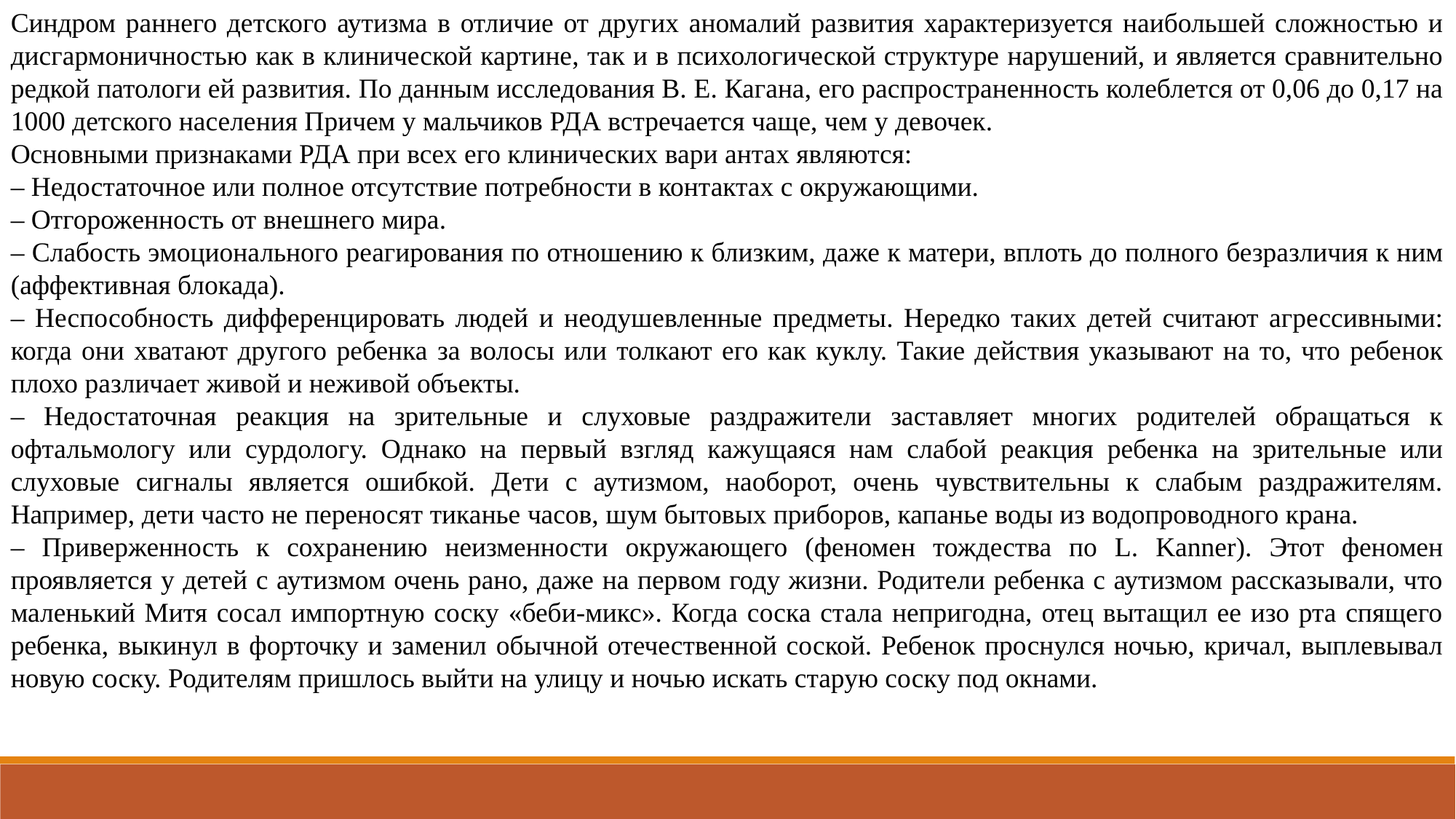

Синдром раннего детского аутизма в отличие от других аномалий развития характеризуется наибольшей сложностью и дисгармоничностью как в клинической картине, так и в психологической структуре нарушений, и является сравнительно редкой патологи ей развития. По данным исследования В. Е. Кагана, его распространенность колеблется от 0,06 до 0,17 на 1000 детского населения Причем у мальчиков РДА встречается чаще, чем у девочек.
Основными признаками РДА при всех его клинических вари антах являются:
– Недостаточное или полное отсутствие потребности в контактах с окружающими.
– Отгороженность от внешнего мира.
– Слабость эмоционального реагирования по отношению к близким, даже к матери, вплоть до полного безразличия к ним (аффективная блокада).
– Неспособность дифференцировать людей и неодушевленные предметы. Нередко таких детей считают агрессивными: когда они хватают другого ребенка за волосы или толкают его как куклу. Такие действия указывают на то, что ребенок плохо различает живой и неживой объекты.
– Недостаточная реакция на зрительные и слуховые раздражители заставляет многих родителей обращаться к офтальмологу или сурдологу. Однако на первый взгляд кажущаяся нам слабой реакция ребенка на зрительные или слуховые сигналы является ошибкой. Дети с аутизмом, наоборот, очень чувствительны к слабым раздражителям. Например, дети часто не переносят тиканье часов, шум бытовых приборов, капанье воды из водопроводного крана.
– Приверженность к сохранению неизменности окружающего (феномен тождества по L. Kanner). Этот феномен проявляется у детей с аутизмом очень рано, даже на первом году жизни. Родители ребенка с аутизмом рассказывали, что маленький Митя сосал импортную соску «беби-микс». Когда соска стала непригодна, отец вытащил ее изо рта спящего ребенка, выкинул в форточку и заменил обычной отечественной соской. Ребенок проснулся ночью, кричал, выплевывал новую соску. Родителям пришлось выйти на улицу и ночью искать старую соску под окнами.